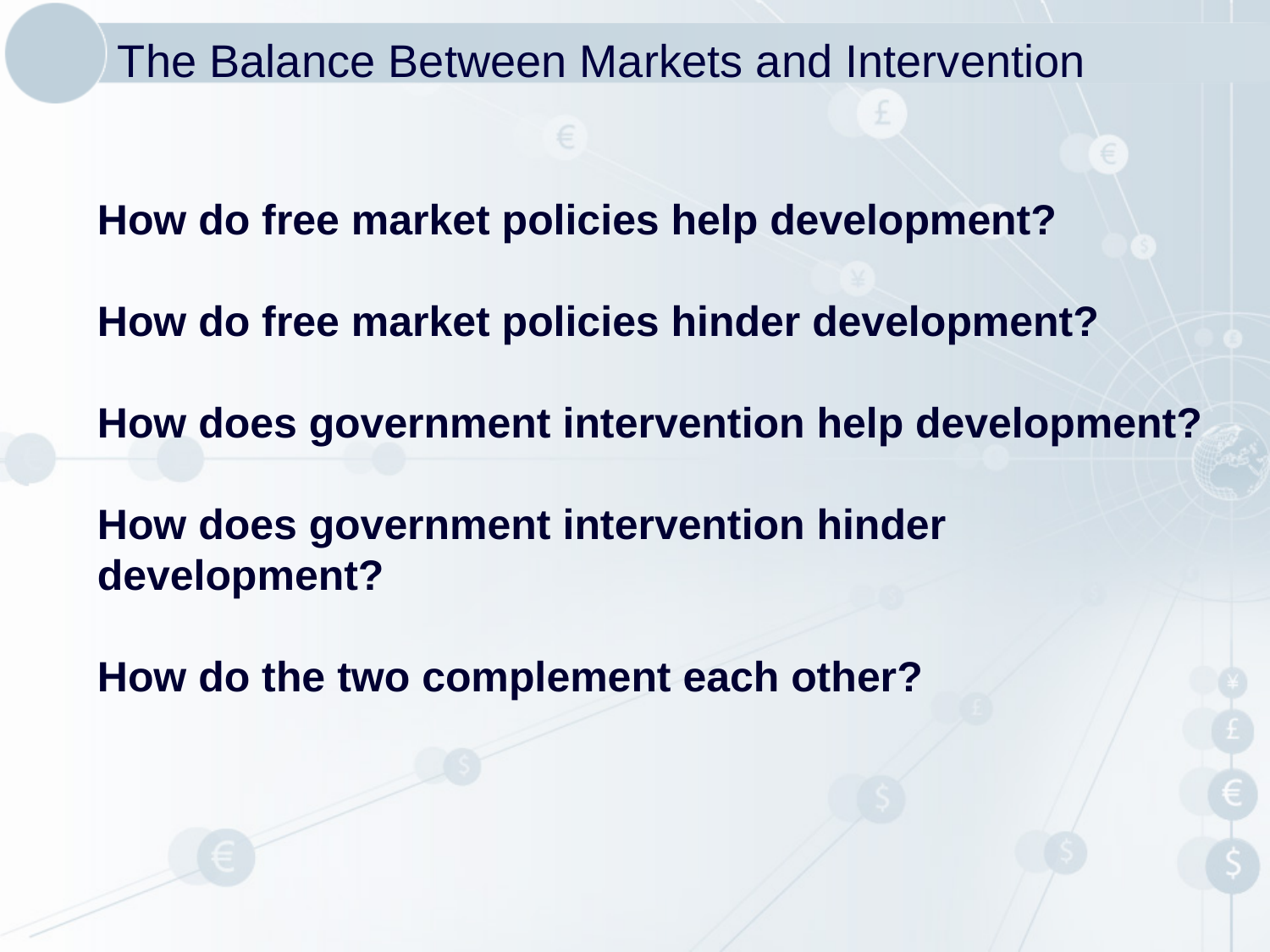

# The Balance Between Markets and Intervention
How do free market policies help development?

How do free market policies hinder development?

How does government intervention help development?

How does government intervention hinder development?

How do the two complement each other?